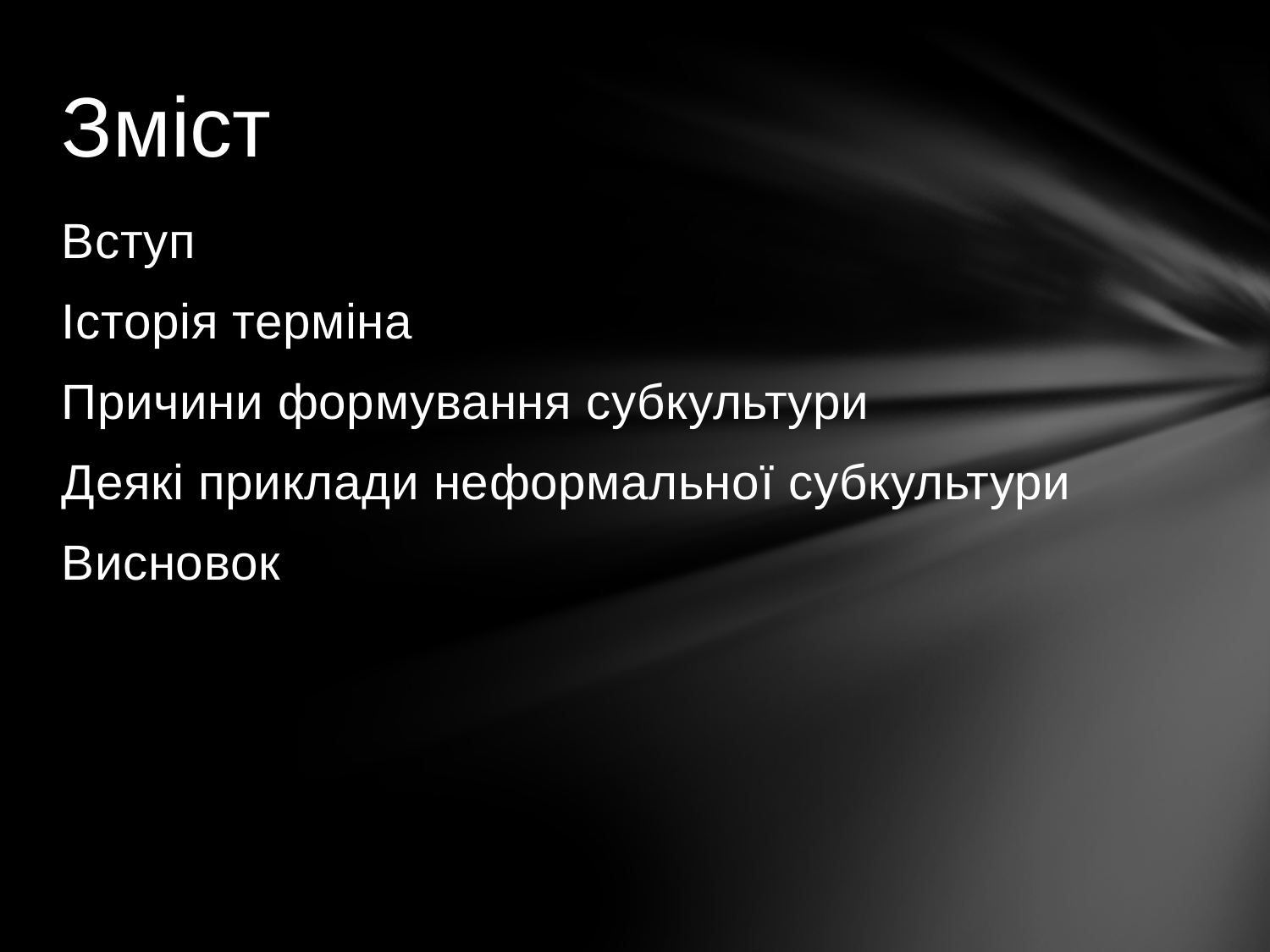

# Зміст
Вступ
Історія терміна
Причини формування субкультури
Деякі приклади неформальної субкультури
Висновок